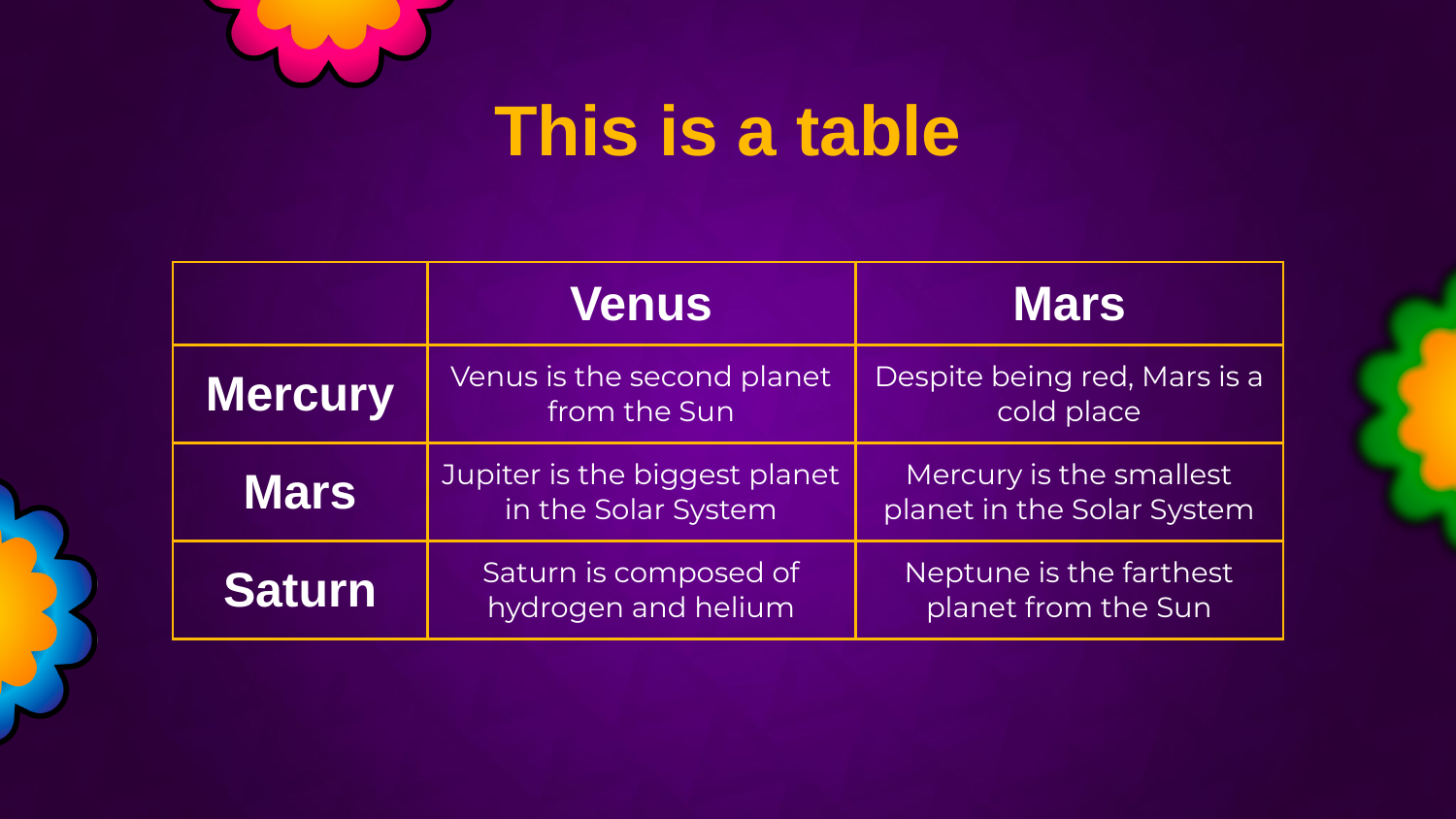

# This is a table
|  | Venus | Mars |
| --- | --- | --- |
| Mercury | Venus is the second planet from the Sun | Despite being red, Mars is a cold place |
| Mars | Jupiter is the biggest planet in the Solar System | Mercury is the smallest planet in the Solar System |
| Saturn | Saturn is composed of hydrogen and helium | Neptune is the farthest planet from the Sun |